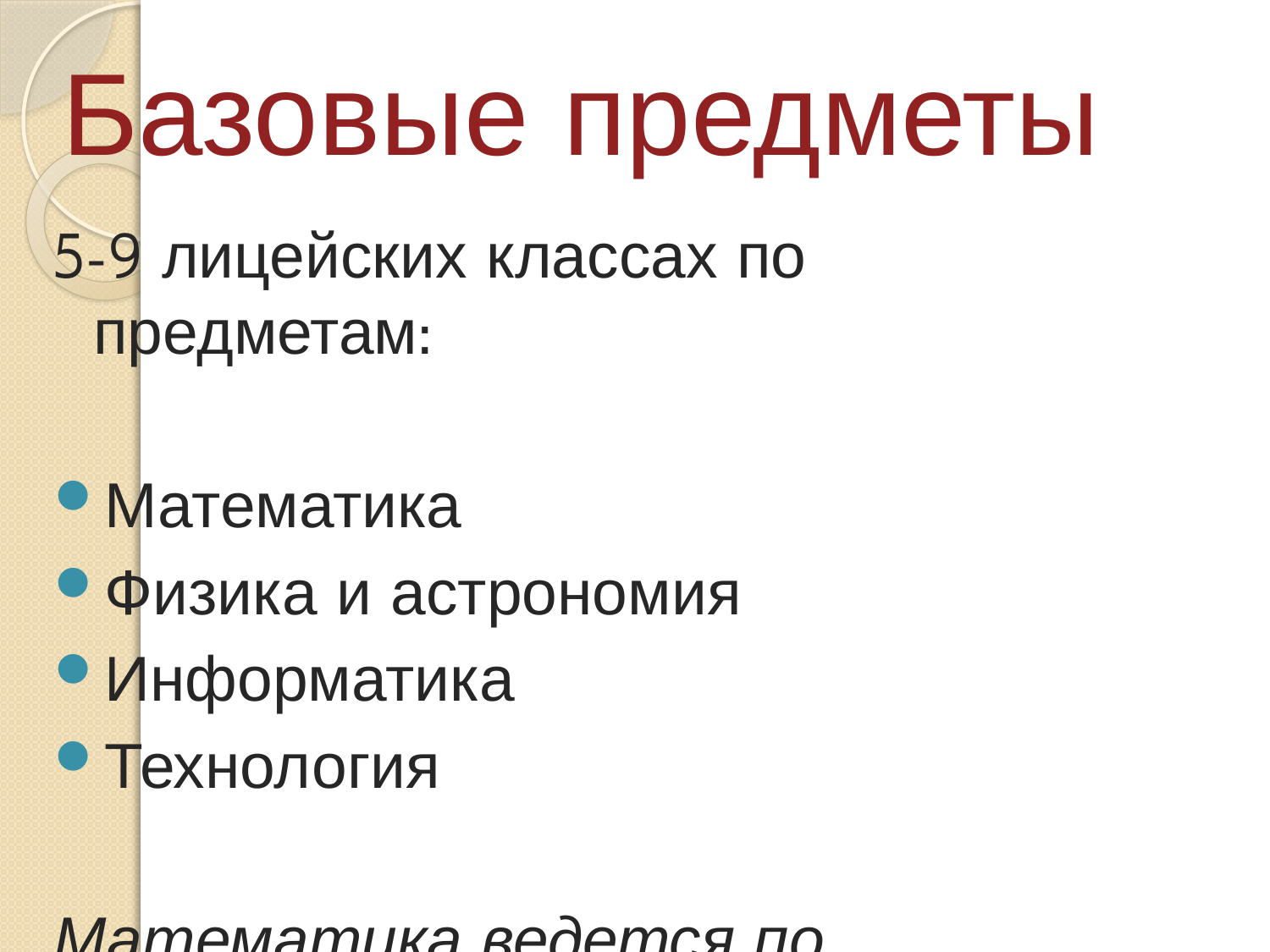

# Базовые предметы
5-9 лицейских классах по предметам:

Математика
Физика и астрономия
Информатика
Технология

Математика ведется по подгруппам.